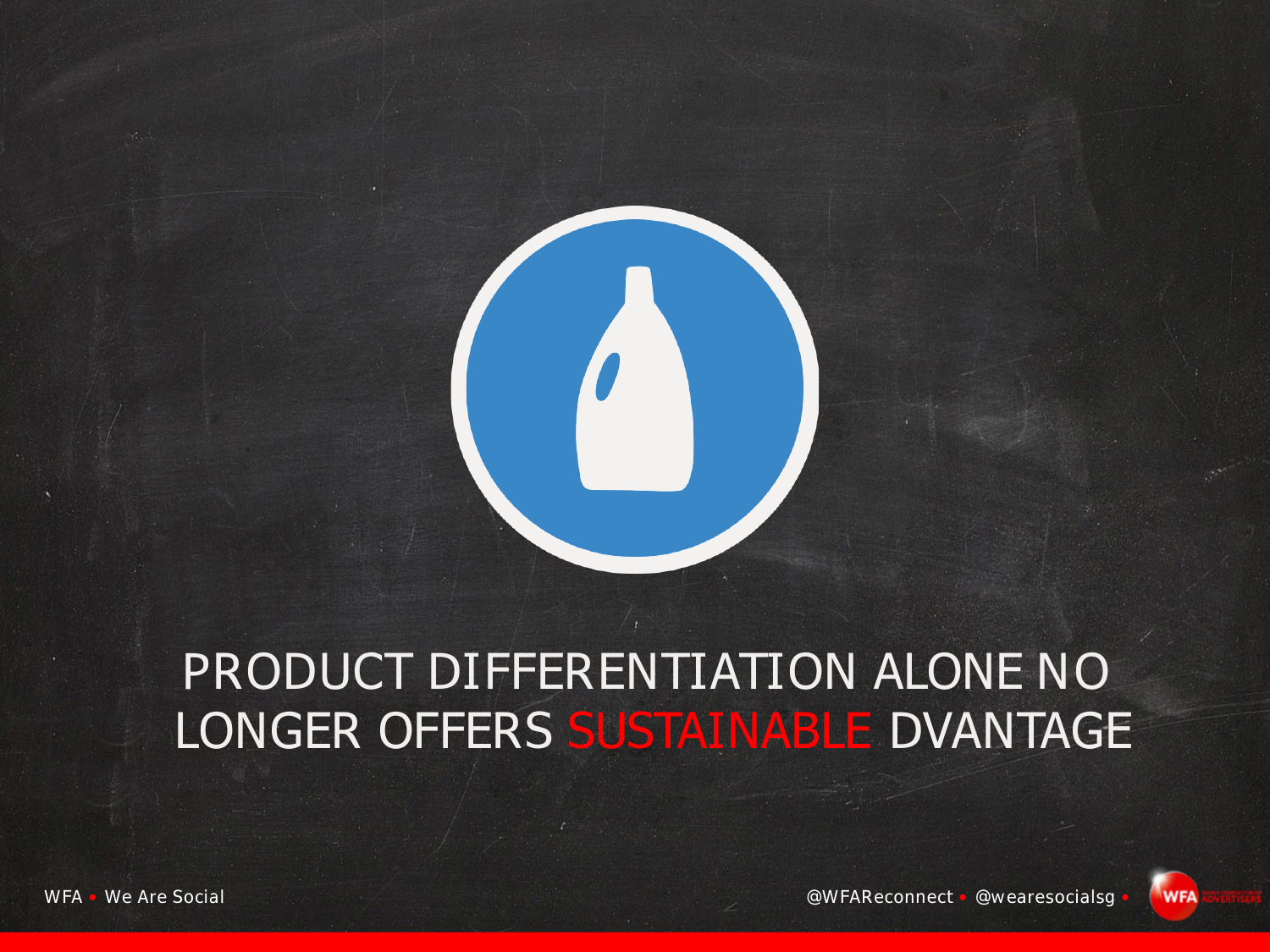

PRODUCT DIFFERENTIATION ALONE NO
 LONGER OFFERS SUSTAINABLE DVANTAGE